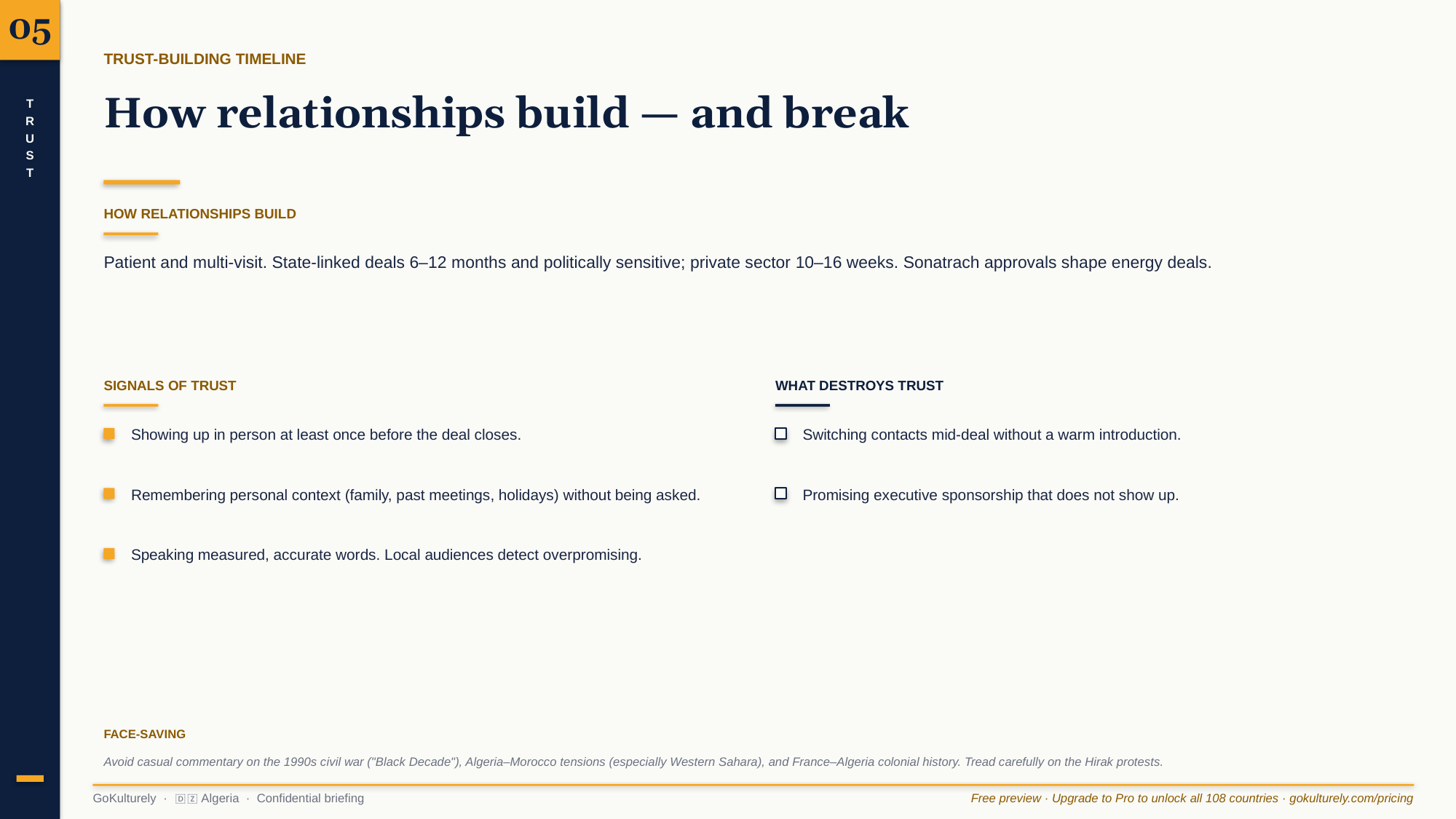

05
TRUST-BUILDING TIMELINE
How relationships build — and break
T
R
U
S
T

HOW RELATIONSHIPS BUILD

Patient and multi-visit. State-linked deals 6–12 months and politically sensitive; private sector 10–16 weeks. Sonatrach approvals shape energy deals.
SIGNALS OF TRUST
WHAT DESTROYS TRUST

Showing up in person at least once before the deal closes.
Switching contacts mid-deal without a warm introduction.

Remembering personal context (family, past meetings, holidays) without being asked.
Promising executive sponsorship that does not show up.

Speaking measured, accurate words. Local audiences detect overpromising.

FACE-SAVING
Avoid casual commentary on the 1990s civil war ("Black Decade"), Algeria–Morocco tensions (especially Western Sahara), and France–Algeria colonial history. Tread carefully on the Hirak protests.

GoKulturely  ·  🇩🇿 Algeria  ·  Confidential briefing
Free preview · Upgrade to Pro to unlock all 108 countries · gokulturely.com/pricing